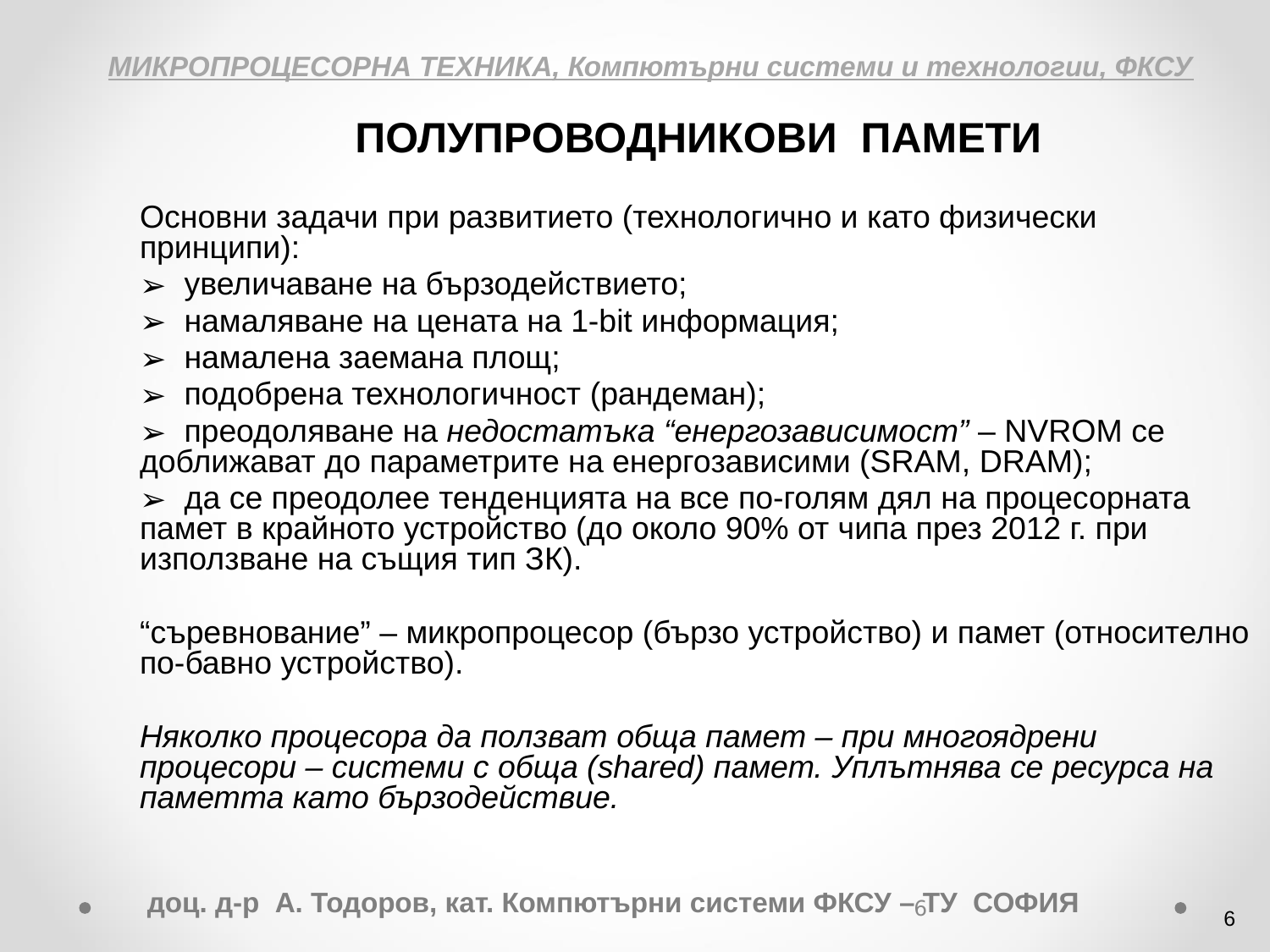

МИКРОПРОЦЕСОРНА ТЕХНИКА, Компютърни системи и технологии, ФКСУ

ПОЛУПРОВОДНИКОВИ  ПАМЕТИ
Основни задачи при развитието (технологично и като физически принципи):
  увеличаване на бързодействието;
  намаляване на цената на 1-bit информация;
  намалена заемана площ;
  подобрена технологичност (рандеман);
  преодоляване на недостатъка “енергозависимост” – NVROM се доближават до параметрите на енергозависими (SRAM, DRAM);
  да се преодолее тенденцията на все по-голям дял на процесорната памет в крайното устройство (до около 90% от чипа през 2012 г. при използване на същия тип ЗК).

“съревнование” – микропроцесор (бързо устройство) и памет (относително по-бавно устройство).

Няколко процесора да ползват обща памет – при многоядрени процесори – системи с обща (shared) памет. Уплътнява се ресурса на паметта като бързодействие.

доц. д-р  А. Тодоров, кат. Компютърни системи ФКСУ – ТУ  СОФИЯ
6
6